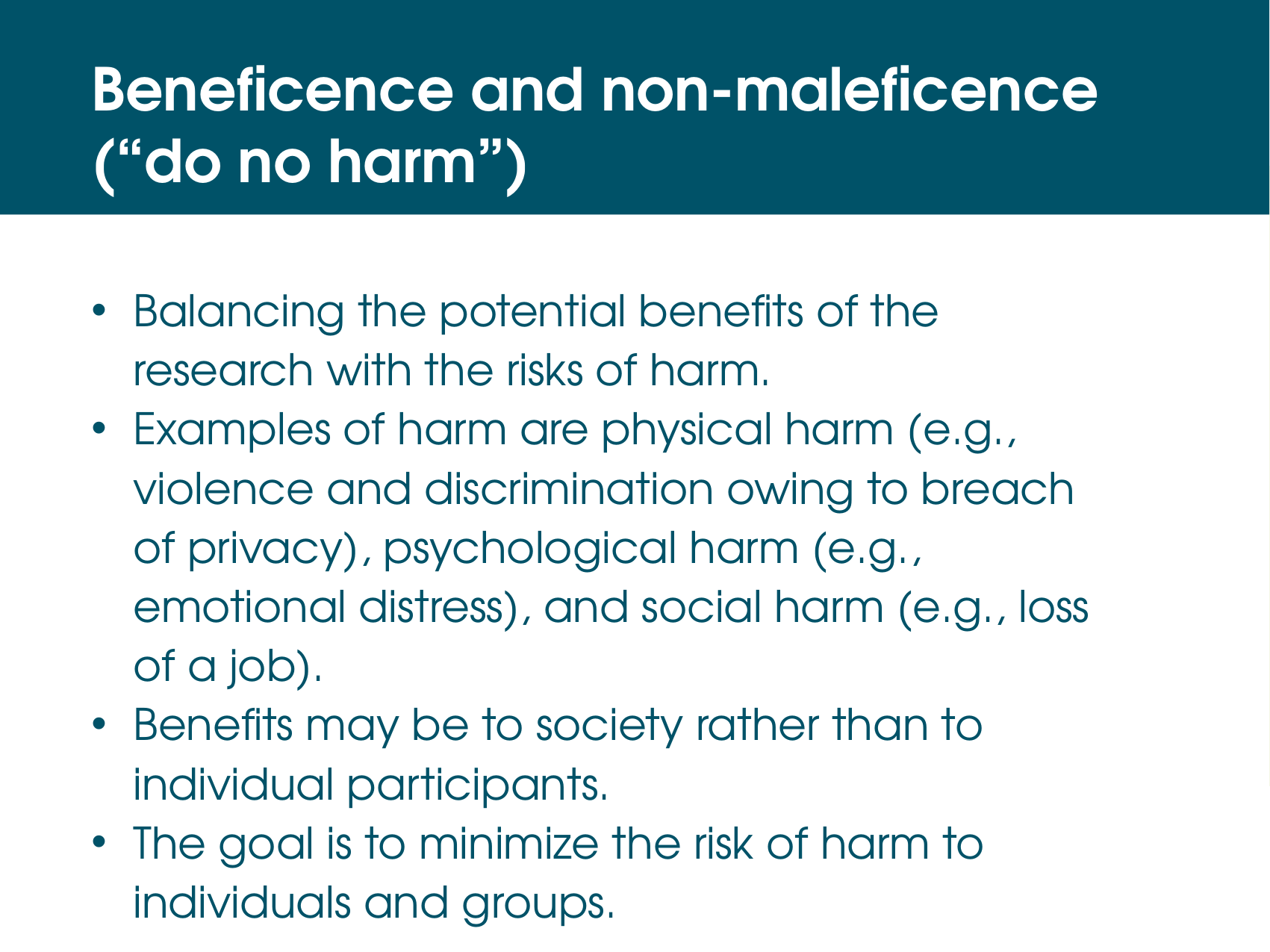

# Beneficence and non-maleficence (“do no harm”)
Balancing the potential benefits of the research with the risks of harm.
Examples of harm are physical harm (e.g., violence and discrimination owing to breach of privacy), psychological harm (e.g., emotional distress), and social harm (e.g., loss of a job).
Benefits may be to society rather than to individual participants.
The goal is to minimize the risk of harm to individuals and groups.